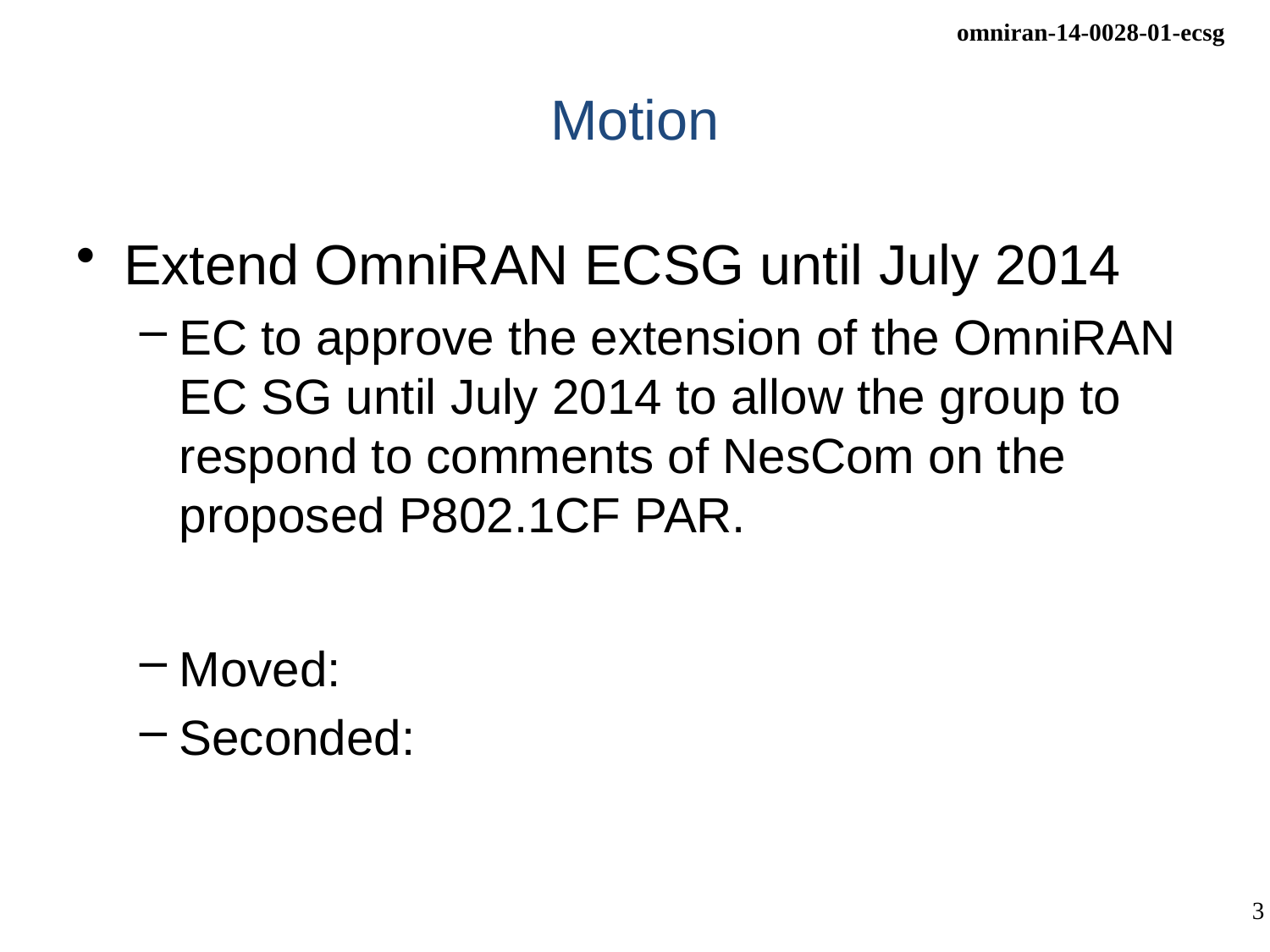

# Motion
Extend OmniRAN ECSG until July 2014
EC to approve the extension of the OmniRAN EC SG until July 2014 to allow the group to respond to comments of NesCom on the proposed P802.1CF PAR.

Moved:
Seconded: